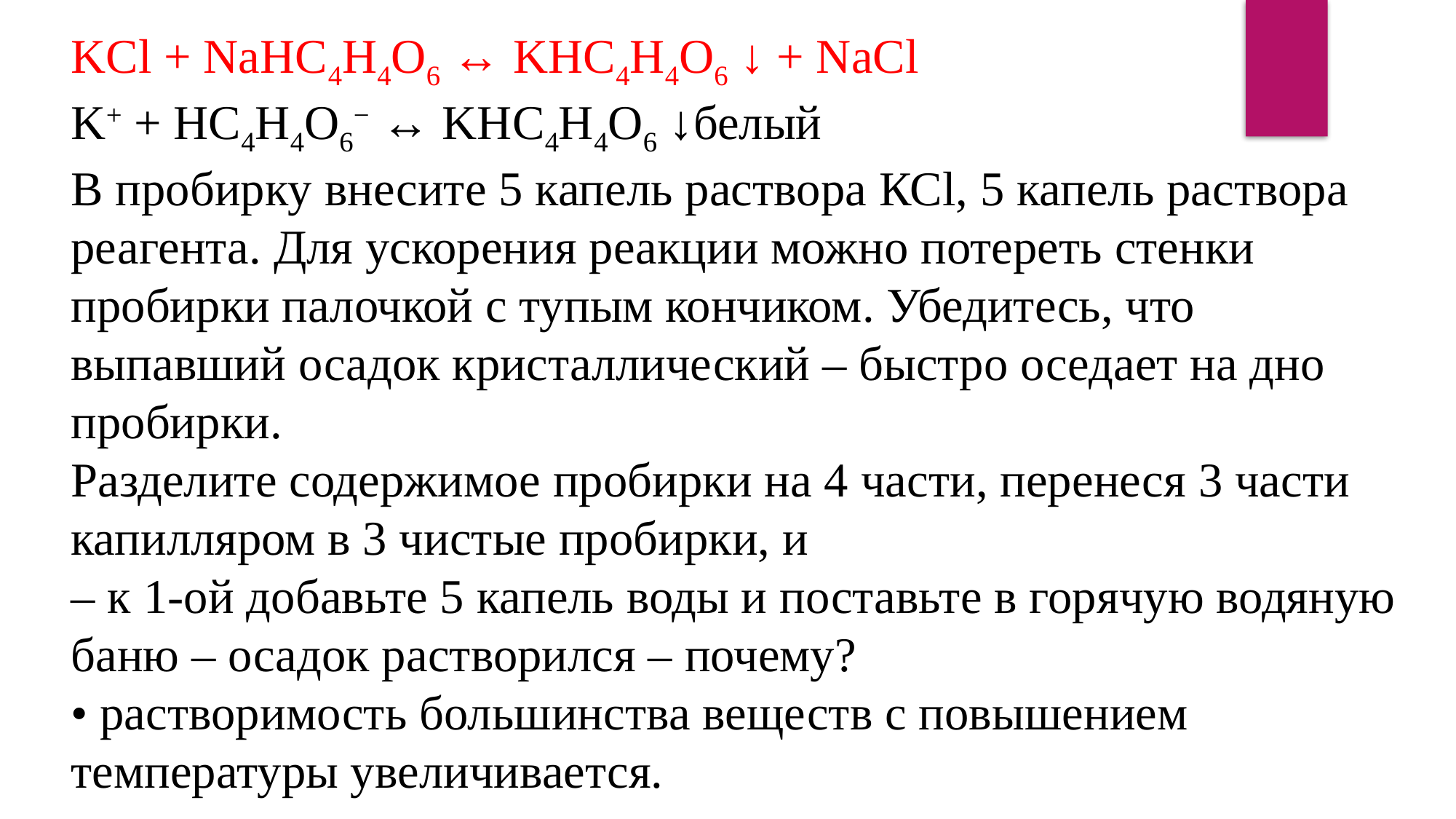

KCl + NaHC4H4O6 ↔ KHC4H4O6 ↓ + NaCl
K+ + HC4H4O6− ↔ KHC4H4O6 ↓белый
В пробирку внесите 5 капель раствора КСl, 5 капель раствора реагента. Для ускорения реакции можно потереть стенки пробирки палочкой с тупым кончиком. Убедитесь, что выпавший осадок кристаллический – быстро оседает на дно пробирки.
Разделите содержимое пробирки на 4 части, перенеся 3 части капилляром в 3 чистые пробирки, и
– к 1-ой добавьте 5 капель воды и поставьте в горячую водяную баню – осадок растворился – почему?
• растворимость большинства веществ с повышением температуры увеличивается.